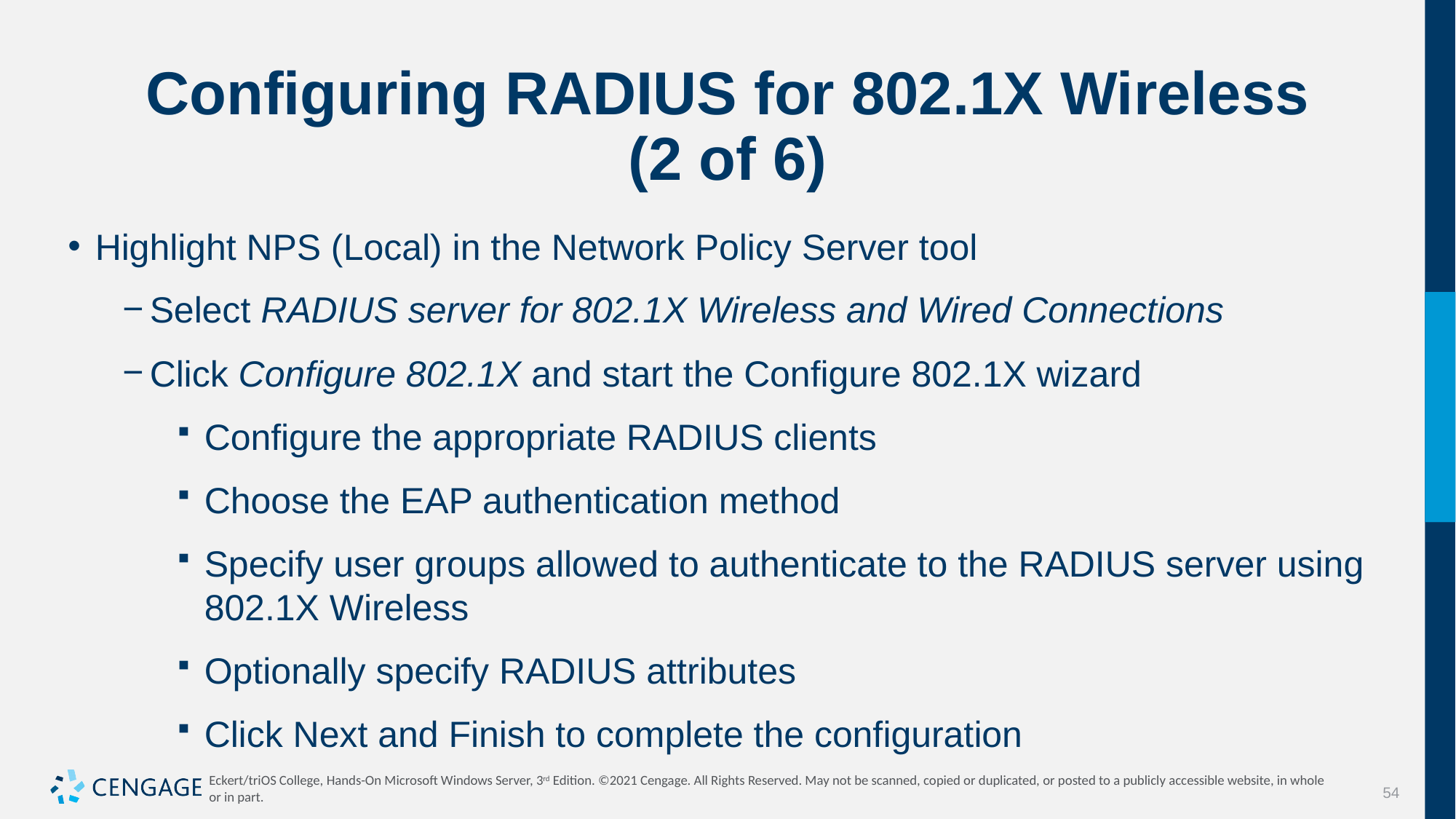

# Configuring RADIUS for 802.1X Wireless (2 of 6)
Highlight NPS (Local) in the Network Policy Server tool
Select RADIUS server for 802.1X Wireless and Wired Connections
Click Configure 802.1X and start the Configure 802.1X wizard
Configure the appropriate RADIUS clients
Choose the EAP authentication method
Specify user groups allowed to authenticate to the RADIUS server using 802.1X Wireless
Optionally specify RADIUS attributes
Click Next and Finish to complete the configuration